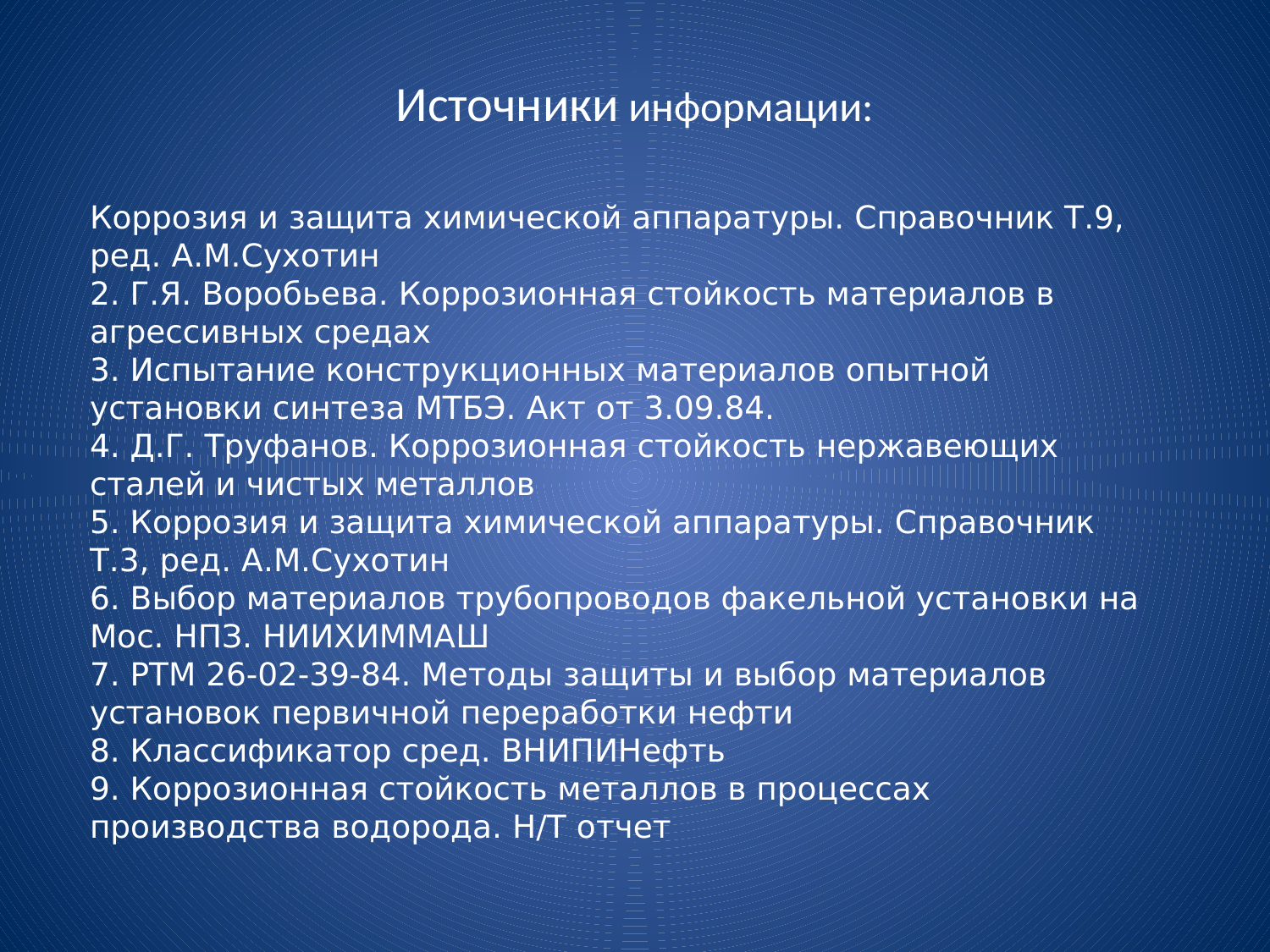

Источники информации:
Коррозия и защита химической аппаратуры. Справочник Т.9, ред. А.М.Сухотин
2. Г.Я. Воробьева. Коррозионная стойкость материалов в агрессивных средах
3. Испытание конструкционных материалов опытной установки синтеза МТБЭ. Акт от 3.09.84.
4. Д.Г. Труфанов. Коррозионная стойкость нержавеющих сталей и чистых металлов
5. Коррозия и защита химической аппаратуры. Справочник Т.3, ред. А.М.Сухотин
6. Выбор материалов трубопроводов факельной установки на Мос. НПЗ. НИИХИММАШ
7. РТМ 26-02-39-84. Методы защиты и выбор материалов установок первичной переработки нефти
8. Классификатор сред. ВНИПИНефть
9. Коррозионная стойкость металлов в процессах производства водорода. Н/Т отчет